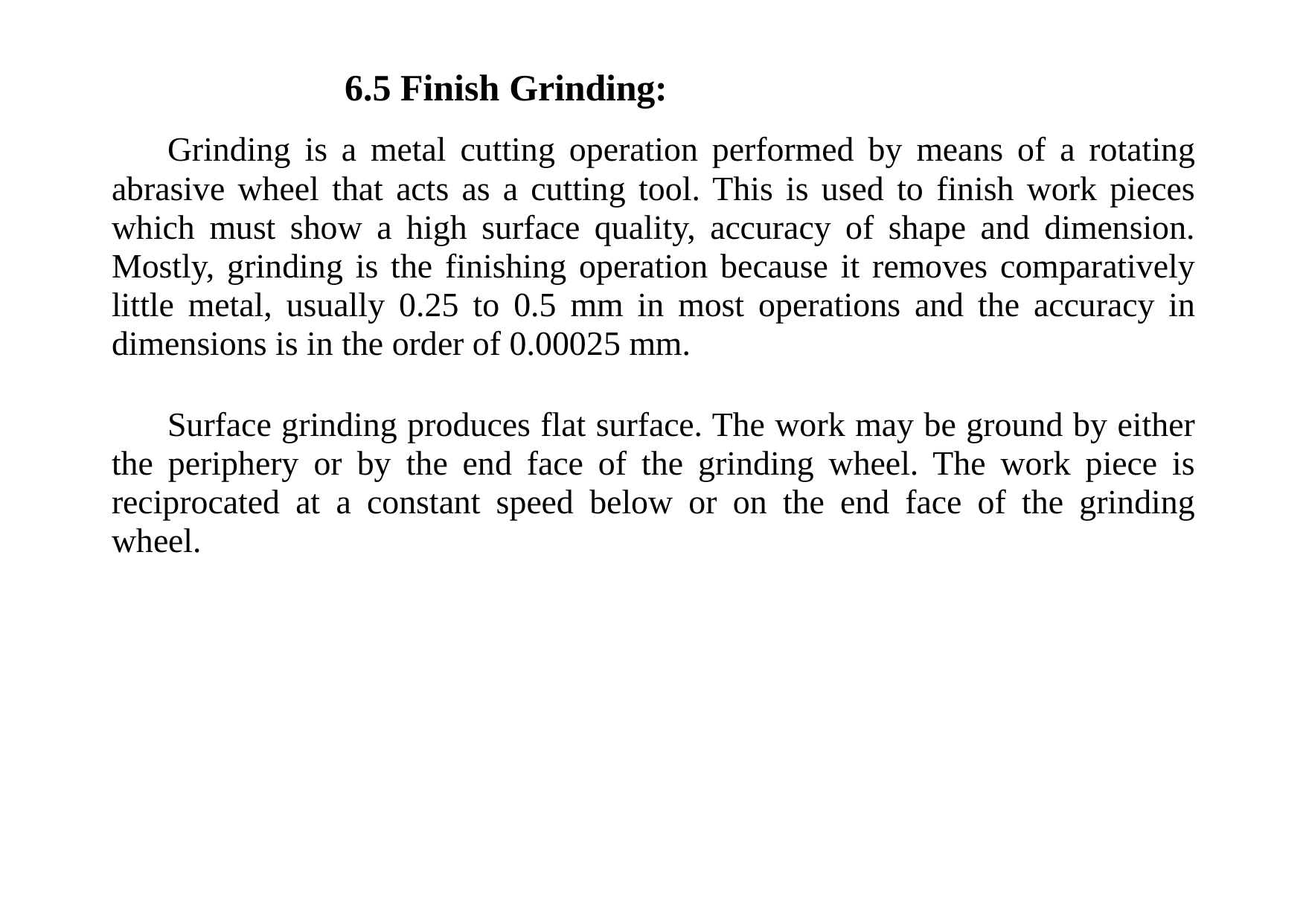

# 6.5 Finish Grinding:
Grinding is a metal cutting operation performed by means of a rotating abrasive wheel that acts as a cutting tool. This is used to finish work pieces which must show a high surface quality, accuracy of shape and dimension. Mostly, grinding is the finishing operation because it removes comparatively little metal, usually 0.25 to 0.5 mm in most operations and the accuracy in dimensions is in the order of 0.00025 mm.

Surface grinding produces flat surface. The work may be ground by either the periphery or by the end face of the grinding wheel. The work piece is reciprocated at a constant speed below or on the end face of the grinding wheel.